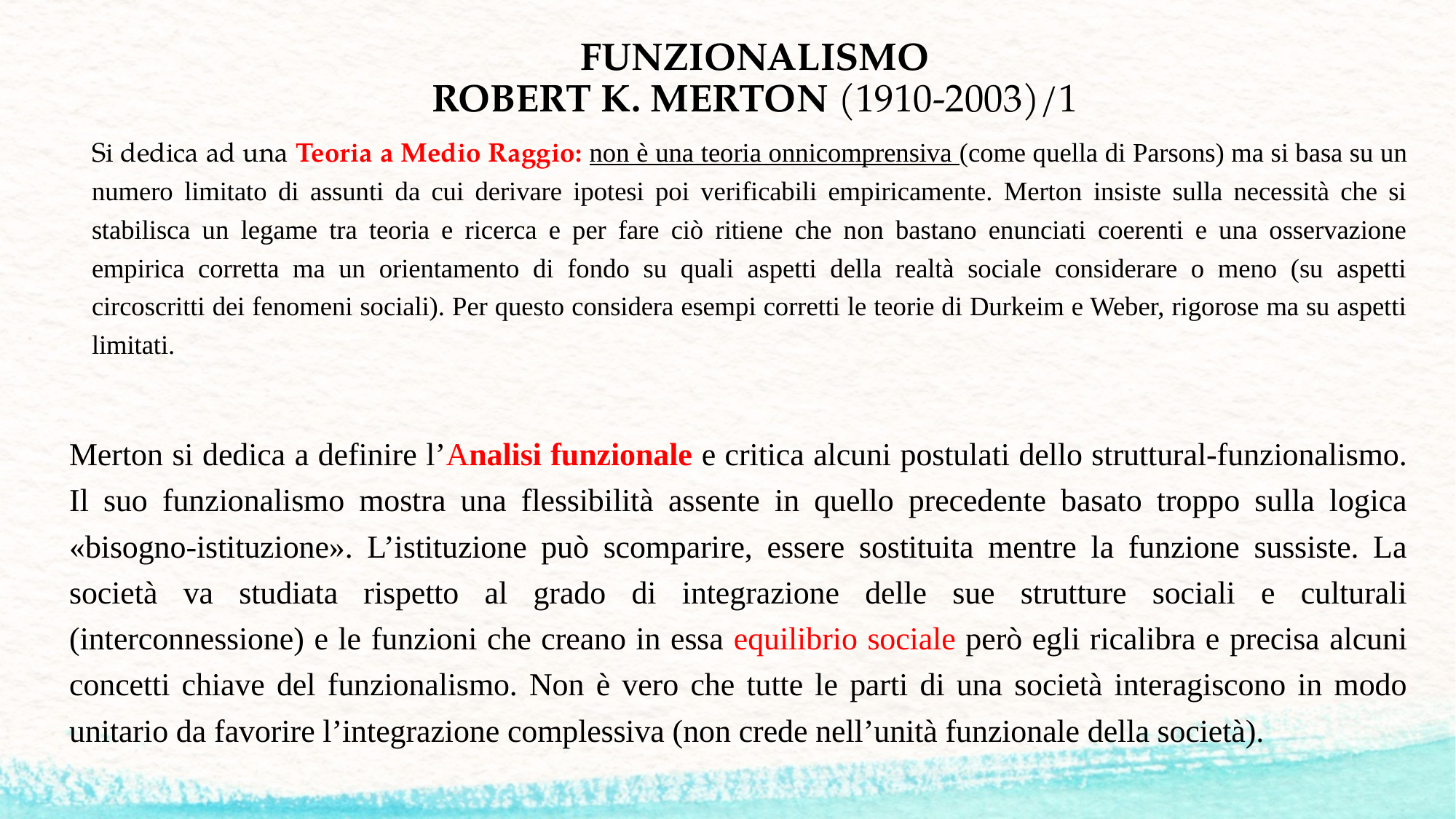

# FUNZIONALISMO ROBERT K. MERTON (1910-2003)/1

Si dedica ad una Teoria a Medio Raggio: non è una teoria onnicomprensiva (come quella di Parsons) ma si basa su un numero limitato di assunti da cui derivare ipotesi poi verificabili empiricamente. Merton insiste sulla necessità che si stabilisca un legame tra teoria e ricerca e per fare ciò ritiene che non bastano enunciati coerenti e una osservazione empirica corretta ma un orientamento di fondo su quali aspetti della realtà sociale considerare o meno (su aspetti circoscritti dei fenomeni sociali). Per questo considera esempi corretti le teorie di Durkeim e Weber, rigorose ma su aspetti limitati.

Merton si dedica a definire l’Analisi funzionale e critica alcuni postulati dello struttural-funzionalismo. Il suo funzionalismo mostra una flessibilità assente in quello precedente basato troppo sulla logica «bisogno-istituzione». L’istituzione può scomparire, essere sostituita mentre la funzione sussiste. La società va studiata rispetto al grado di integrazione delle sue strutture sociali e culturali (interconnessione) e le funzioni che creano in essa equilibrio sociale però egli ricalibra e precisa alcuni concetti chiave del funzionalismo. Non è vero che tutte le parti di una società interagiscono in modo unitario da favorire l’integrazione complessiva (non crede nell’unità funzionale della società).